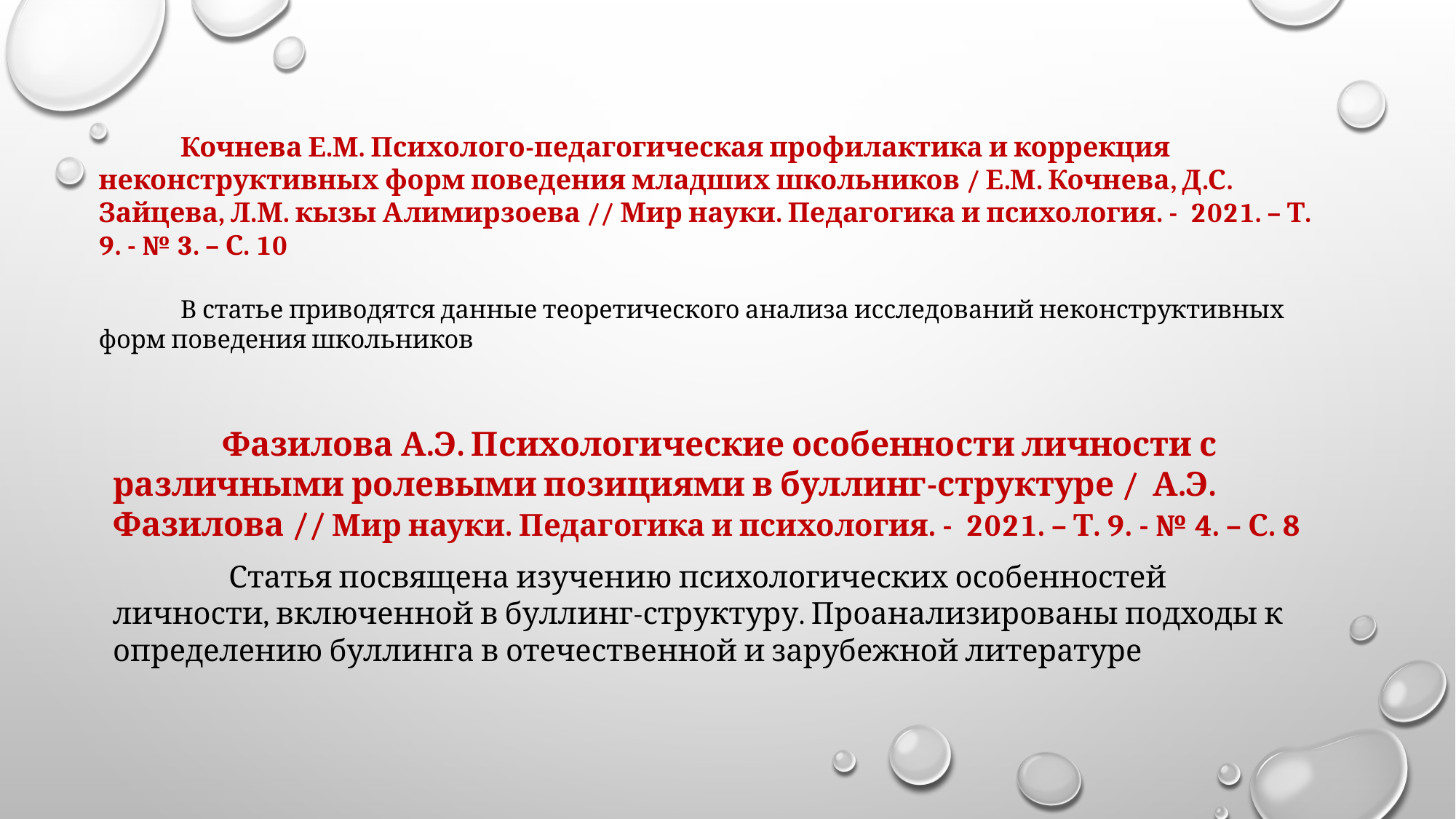

# Кочнева Е.М. Психолого-педагогическая профилактика и коррекция неконструктивных форм поведения младших школьников / Е.М. Кочнева, Д.С. Зайцева, Л.М. кызы Алимирзоева // Мир науки. Педагогика и психология. -  2021. – Т. 9. - № 3. – С. 10 В статье приводятся данные теоретического анализа исследований неконструктивных форм поведения школьников
	Фазилова А.Э. Психологические особенности личности с различными ролевыми позициями в буллинг-структуре /  А.Э. Фазилова // Мир науки. Педагогика и психология. -  2021. – Т. 9. - № 4. – С. 8
	 Статья посвящена изучению психологических особенностей личности, включенной в буллинг-структуру. Проанализированы подходы к определению буллинга в отечественной и зарубежной литературе